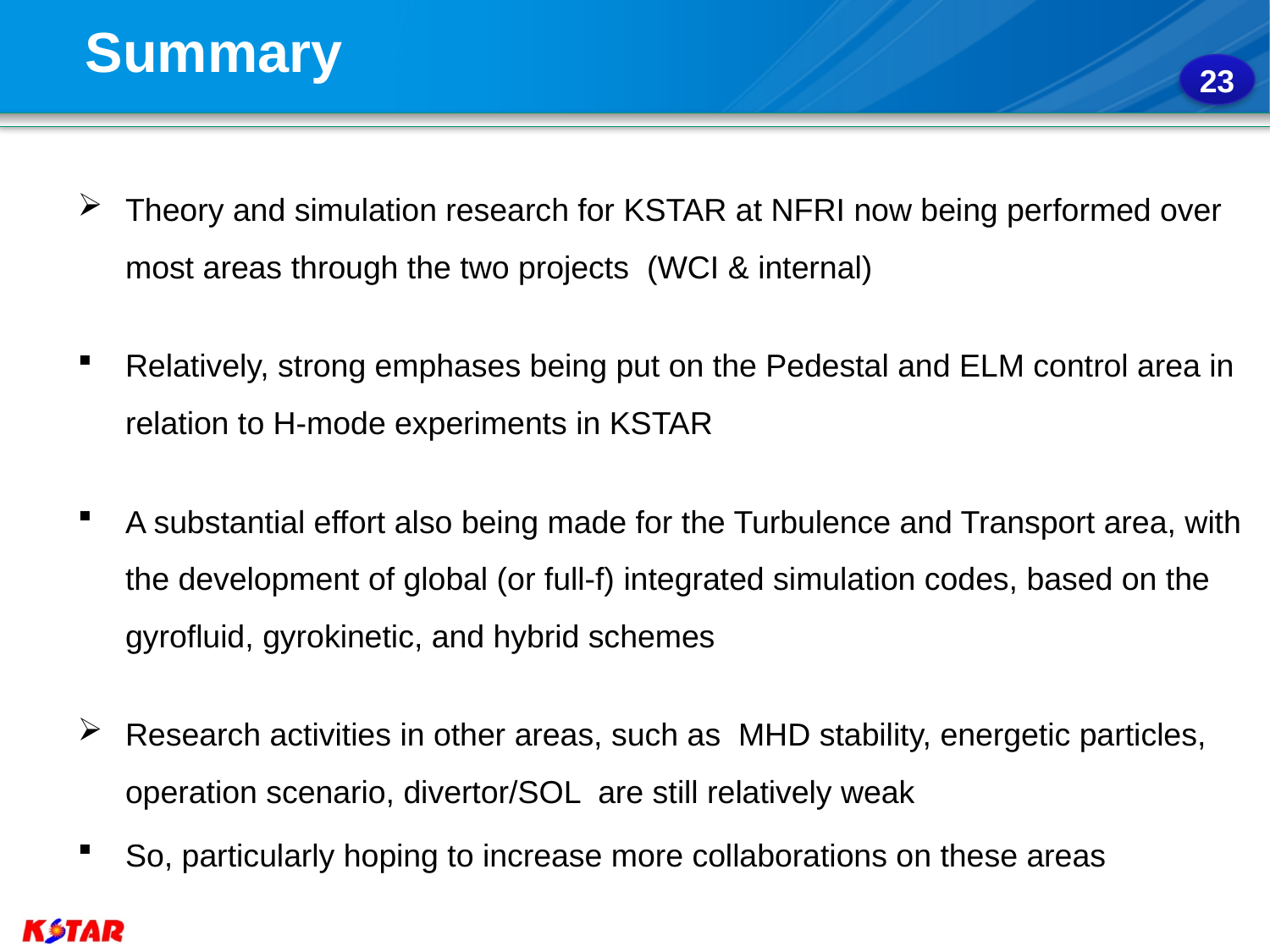

Summary
23

Theory and simulation research for KSTAR at NFRI now being performed over most areas through the two projects  (WCI & internal)

Relatively, strong emphases being put on the Pedestal and ELM control area in relation to H-mode experiments in KSTAR

A substantial effort also being made for the Turbulence and Transport area, with the development of global (or full-f) integrated simulation codes, based on the gyrofluid, gyrokinetic, and hybrid schemes

Research activities in other areas, such as  MHD stability, energetic particles,  operation scenario, divertor/SOL  are still relatively weak
So, particularly hoping to increase more collaborations on these areas